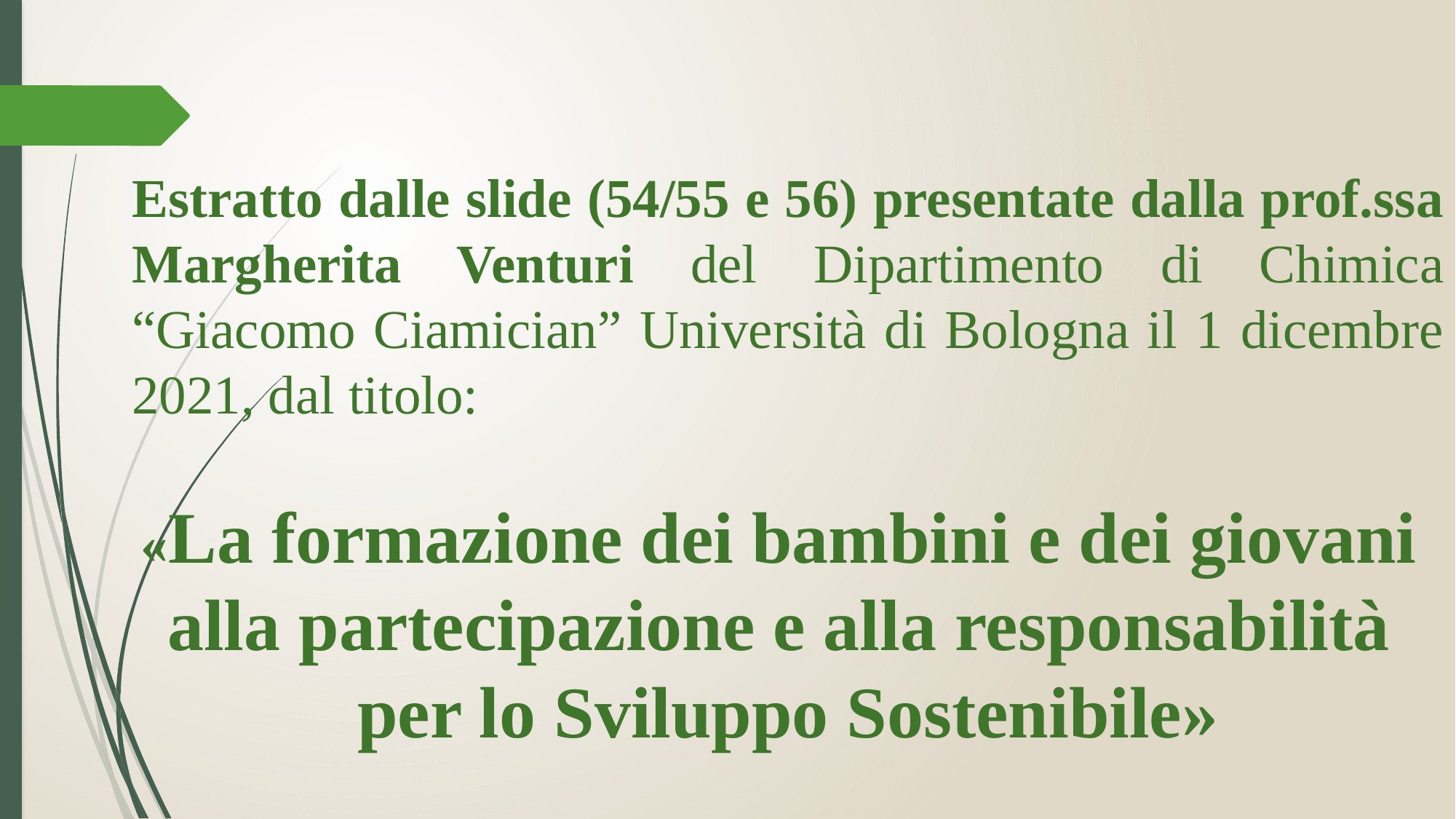

Estratto dalle slide (54/55 e 56) presentate dalla prof.ssa Margherita Venturi del Dipartimento di Chimica “Giacomo Ciamician” Università di Bologna il 1 dicembre 2021, dal titolo:

«La formazione dei bambini e dei giovani
alla partecipazione e alla responsabilità
per lo Sviluppo Sostenibile»